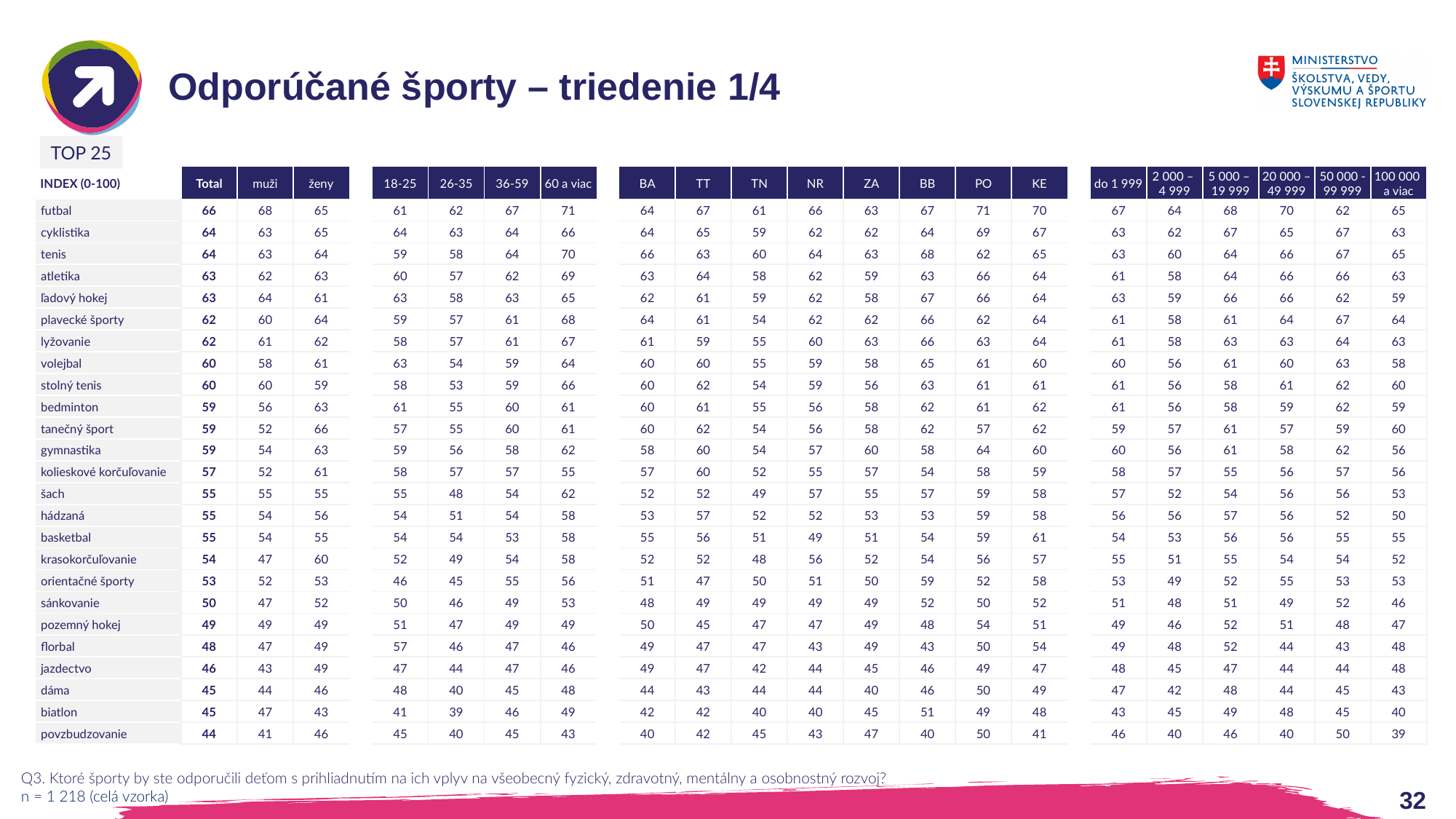

# Odporúčané športy – triedenie 1/4
TOP 25
| INDEX (0-100) | Total | muži | ženy |  | 18-25 | 26-35 | 36-59 | 60 a viac |  | BA | TT | TN | NR | ZA | BB | PO | KE |  | do 1 999 | 2 000 – 4 999 | 5 000 – 19 999 | 20 000 – 49 999 | 50 000 - 99 999 | 100 000 a viac |
| --- | --- | --- | --- | --- | --- | --- | --- | --- | --- | --- | --- | --- | --- | --- | --- | --- | --- | --- | --- | --- | --- | --- | --- | --- |
| futbal | 66 | 68 | 65 |  | 61 | 62 | 67 | 71 |  | 64 | 67 | 61 | 66 | 63 | 67 | 71 | 70 |  | 67 | 64 | 68 | 70 | 62 | 65 |
| cyklistika | 64 | 63 | 65 |  | 64 | 63 | 64 | 66 |  | 64 | 65 | 59 | 62 | 62 | 64 | 69 | 67 |  | 63 | 62 | 67 | 65 | 67 | 63 |
| tenis | 64 | 63 | 64 |  | 59 | 58 | 64 | 70 |  | 66 | 63 | 60 | 64 | 63 | 68 | 62 | 65 |  | 63 | 60 | 64 | 66 | 67 | 65 |
| atletika | 63 | 62 | 63 |  | 60 | 57 | 62 | 69 |  | 63 | 64 | 58 | 62 | 59 | 63 | 66 | 64 |  | 61 | 58 | 64 | 66 | 66 | 63 |
| ľadový hokej | 63 | 64 | 61 |  | 63 | 58 | 63 | 65 |  | 62 | 61 | 59 | 62 | 58 | 67 | 66 | 64 |  | 63 | 59 | 66 | 66 | 62 | 59 |
| plavecké športy | 62 | 60 | 64 |  | 59 | 57 | 61 | 68 |  | 64 | 61 | 54 | 62 | 62 | 66 | 62 | 64 |  | 61 | 58 | 61 | 64 | 67 | 64 |
| lyžovanie | 62 | 61 | 62 |  | 58 | 57 | 61 | 67 |  | 61 | 59 | 55 | 60 | 63 | 66 | 63 | 64 |  | 61 | 58 | 63 | 63 | 64 | 63 |
| volejbal | 60 | 58 | 61 |  | 63 | 54 | 59 | 64 |  | 60 | 60 | 55 | 59 | 58 | 65 | 61 | 60 |  | 60 | 56 | 61 | 60 | 63 | 58 |
| stolný tenis | 60 | 60 | 59 |  | 58 | 53 | 59 | 66 |  | 60 | 62 | 54 | 59 | 56 | 63 | 61 | 61 |  | 61 | 56 | 58 | 61 | 62 | 60 |
| bedminton | 59 | 56 | 63 |  | 61 | 55 | 60 | 61 |  | 60 | 61 | 55 | 56 | 58 | 62 | 61 | 62 |  | 61 | 56 | 58 | 59 | 62 | 59 |
| tanečný šport | 59 | 52 | 66 |  | 57 | 55 | 60 | 61 |  | 60 | 62 | 54 | 56 | 58 | 62 | 57 | 62 |  | 59 | 57 | 61 | 57 | 59 | 60 |
| gymnastika | 59 | 54 | 63 |  | 59 | 56 | 58 | 62 |  | 58 | 60 | 54 | 57 | 60 | 58 | 64 | 60 |  | 60 | 56 | 61 | 58 | 62 | 56 |
| kolieskové korčuľovanie | 57 | 52 | 61 |  | 58 | 57 | 57 | 55 |  | 57 | 60 | 52 | 55 | 57 | 54 | 58 | 59 |  | 58 | 57 | 55 | 56 | 57 | 56 |
| šach | 55 | 55 | 55 |  | 55 | 48 | 54 | 62 |  | 52 | 52 | 49 | 57 | 55 | 57 | 59 | 58 |  | 57 | 52 | 54 | 56 | 56 | 53 |
| hádzaná | 55 | 54 | 56 |  | 54 | 51 | 54 | 58 |  | 53 | 57 | 52 | 52 | 53 | 53 | 59 | 58 |  | 56 | 56 | 57 | 56 | 52 | 50 |
| basketbal | 55 | 54 | 55 |  | 54 | 54 | 53 | 58 |  | 55 | 56 | 51 | 49 | 51 | 54 | 59 | 61 |  | 54 | 53 | 56 | 56 | 55 | 55 |
| krasokorčuľovanie | 54 | 47 | 60 |  | 52 | 49 | 54 | 58 |  | 52 | 52 | 48 | 56 | 52 | 54 | 56 | 57 |  | 55 | 51 | 55 | 54 | 54 | 52 |
| orientačné športy | 53 | 52 | 53 |  | 46 | 45 | 55 | 56 |  | 51 | 47 | 50 | 51 | 50 | 59 | 52 | 58 |  | 53 | 49 | 52 | 55 | 53 | 53 |
| sánkovanie | 50 | 47 | 52 |  | 50 | 46 | 49 | 53 |  | 48 | 49 | 49 | 49 | 49 | 52 | 50 | 52 |  | 51 | 48 | 51 | 49 | 52 | 46 |
| pozemný hokej | 49 | 49 | 49 |  | 51 | 47 | 49 | 49 |  | 50 | 45 | 47 | 47 | 49 | 48 | 54 | 51 |  | 49 | 46 | 52 | 51 | 48 | 47 |
| florbal | 48 | 47 | 49 |  | 57 | 46 | 47 | 46 |  | 49 | 47 | 47 | 43 | 49 | 43 | 50 | 54 |  | 49 | 48 | 52 | 44 | 43 | 48 |
| jazdectvo | 46 | 43 | 49 |  | 47 | 44 | 47 | 46 |  | 49 | 47 | 42 | 44 | 45 | 46 | 49 | 47 |  | 48 | 45 | 47 | 44 | 44 | 48 |
| dáma | 45 | 44 | 46 |  | 48 | 40 | 45 | 48 |  | 44 | 43 | 44 | 44 | 40 | 46 | 50 | 49 |  | 47 | 42 | 48 | 44 | 45 | 43 |
| biatlon | 45 | 47 | 43 |  | 41 | 39 | 46 | 49 |  | 42 | 42 | 40 | 40 | 45 | 51 | 49 | 48 |  | 43 | 45 | 49 | 48 | 45 | 40 |
| povzbudzovanie | 44 | 41 | 46 |  | 45 | 40 | 45 | 43 |  | 40 | 42 | 45 | 43 | 47 | 40 | 50 | 41 |  | 46 | 40 | 46 | 40 | 50 | 39 |
Q3. Ktoré športy by ste odporučili deťom s prihliadnutím na ich vplyv na všeobecný fyzický, zdravotný, mentálny a osobnostný rozvoj?
n = 1 218 (celá vzorka)

32